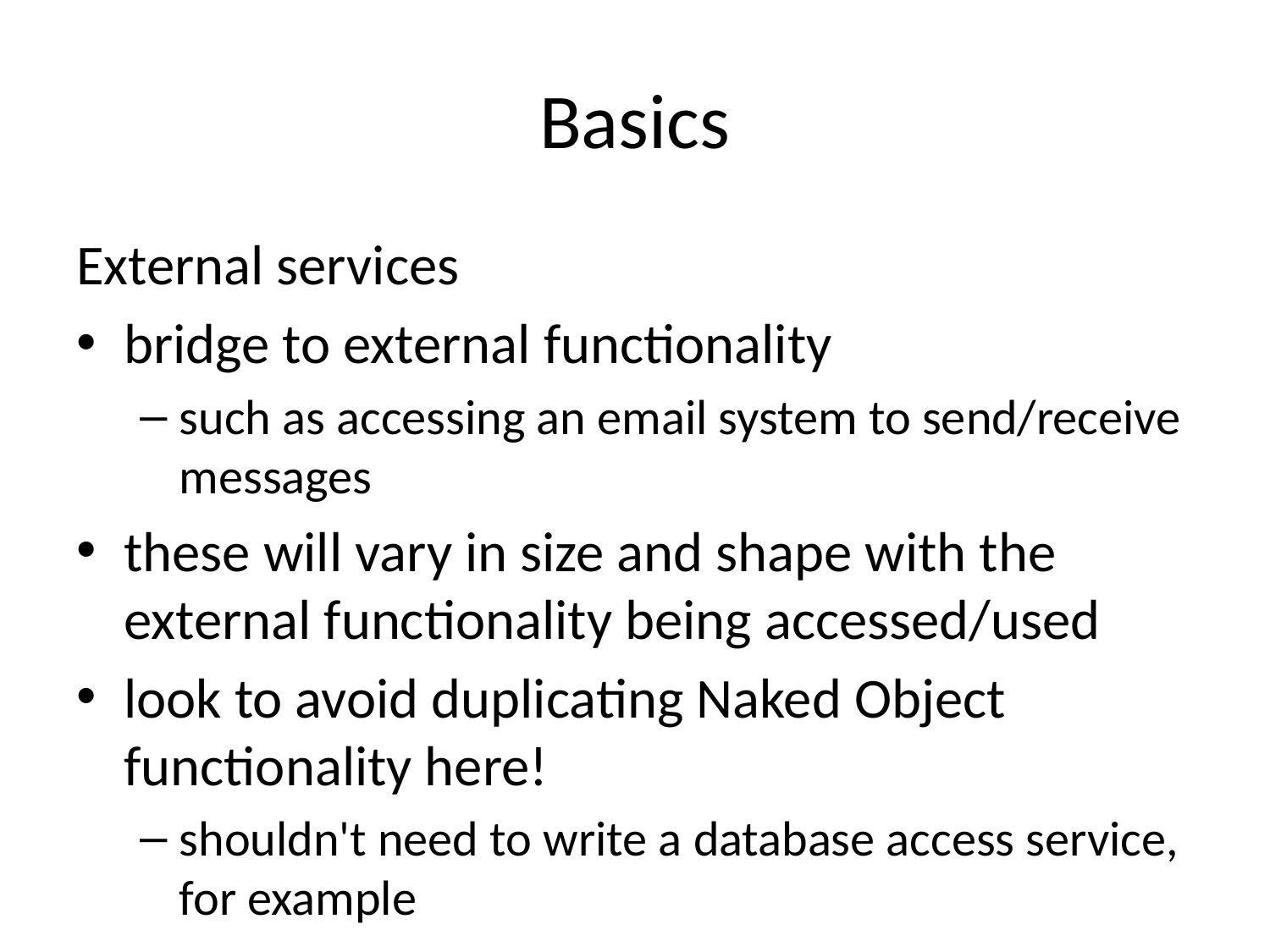

# Basics
External services
bridge to external functionality
such as accessing an email system to send/receive messages
these will vary in size and shape with the external functionality being accessed/used
look to avoid duplicating Naked Object functionality here!
shouldn't need to write a database access service, for example